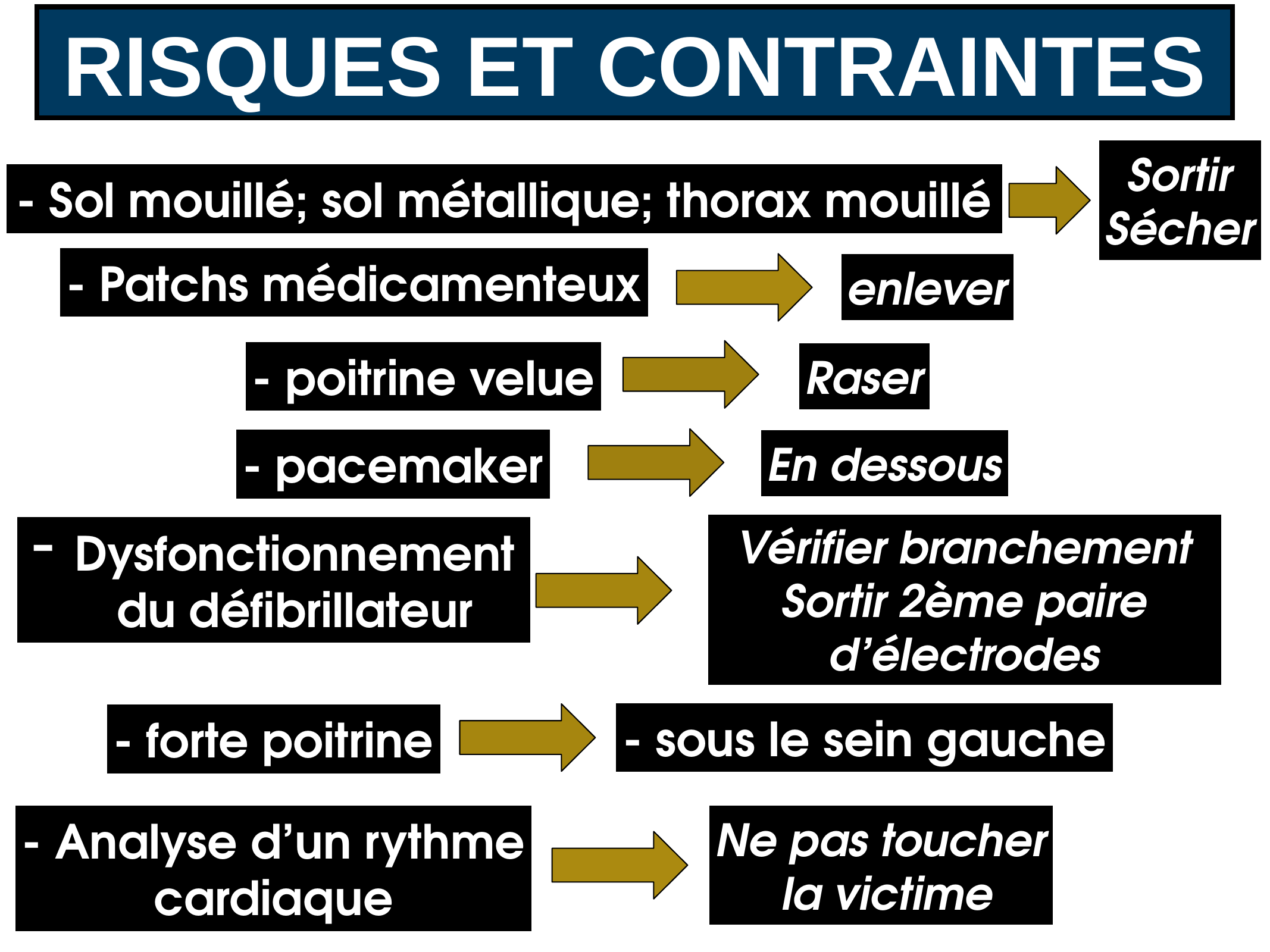

RISQUES ET CONTRAINTES
Sortir
Sécher
- Sol mouillé; sol métallique; thorax mouillé

- Patchs médicamenteux
enlever

- poitrine velue
Raser

- pacemaker
En dessous
Vérifier branchement
Sortir 2ème paire d’électrodes
Dysfonctionnement du défibrillateur

- sous le sein gauche

- forte poitrine
Ne pas toucher
 la victime
- Analyse d’un rythme
cardiaque